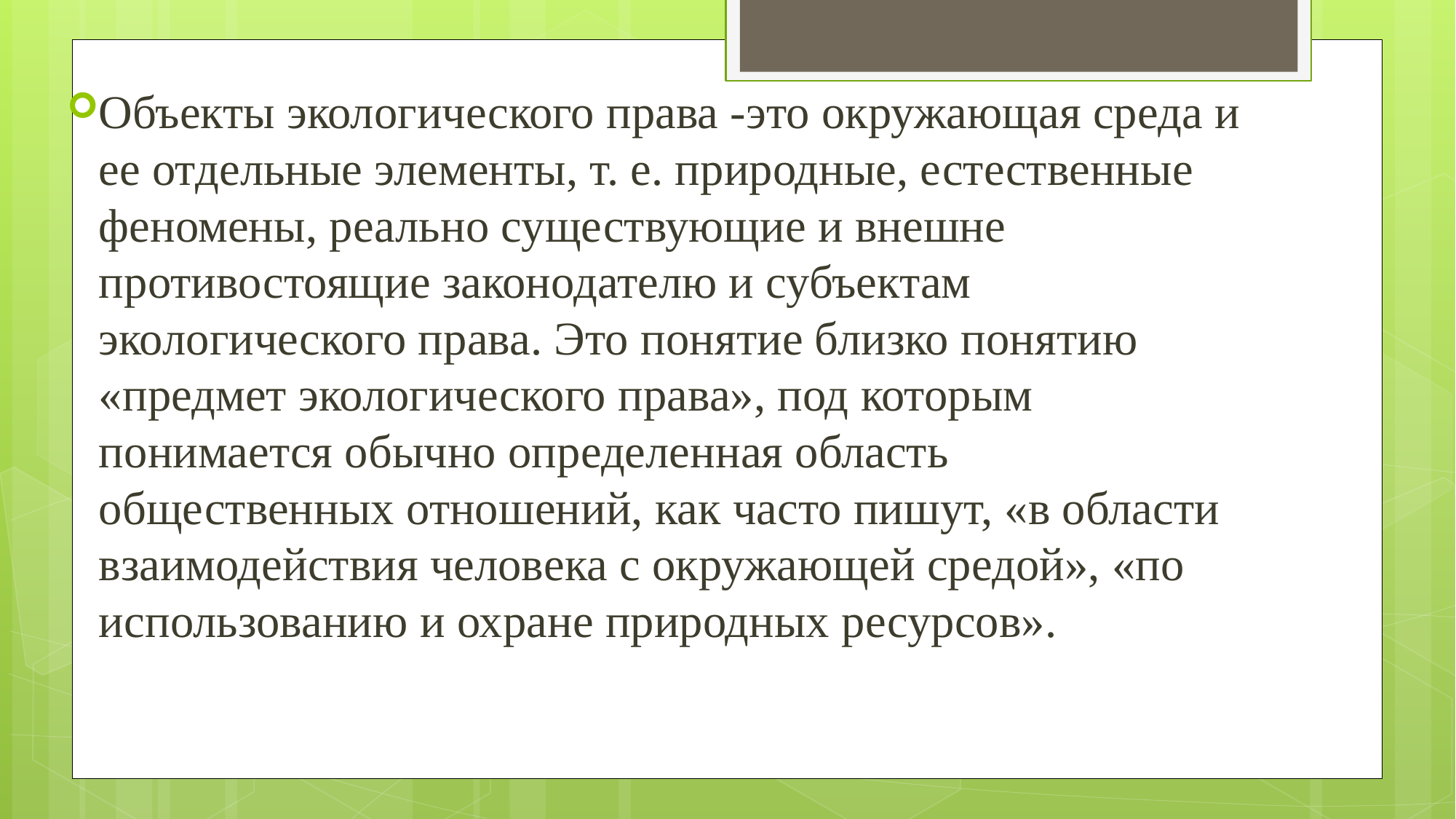

Объекты экологического права -это окружающая среда и ее отдельные элементы, т. е. природные, естественные феномены, реально существующие и внешне противостоящие законодателю и субъектам экологического права. Это понятие близко понятию «предмет экологического права», под которым понимается обычно определенная область общественных отношений, как часто пишут, «в области взаимодействия человека с окружающей средой», «по использованию и охране природных ресурсов».
#